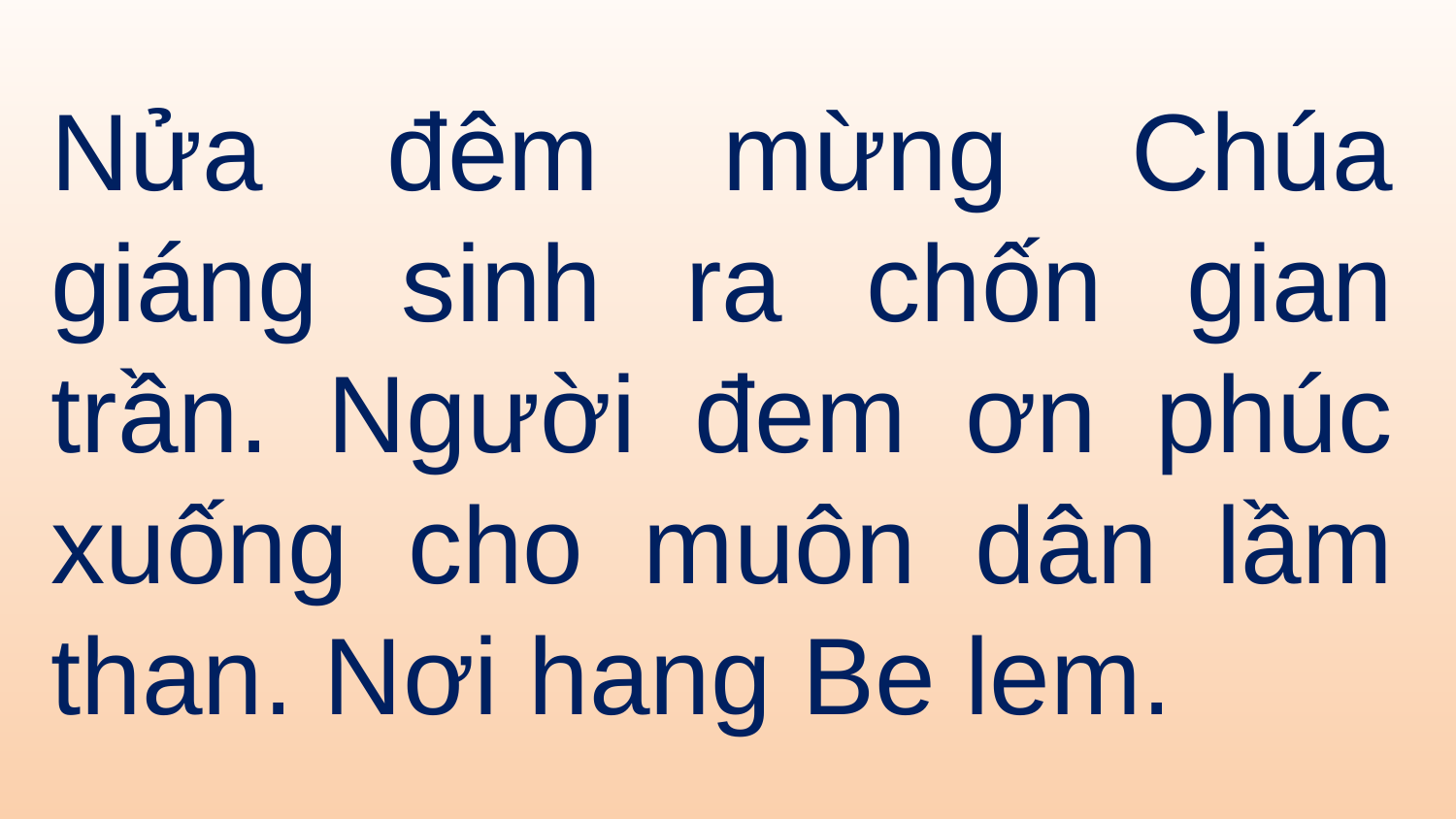

# Nửa đêm mừng Chúa giáng sinh ra chốn gian trần. Người đem ơn phúc xuống cho muôn dân lầm than. Nơi hang Be lem.